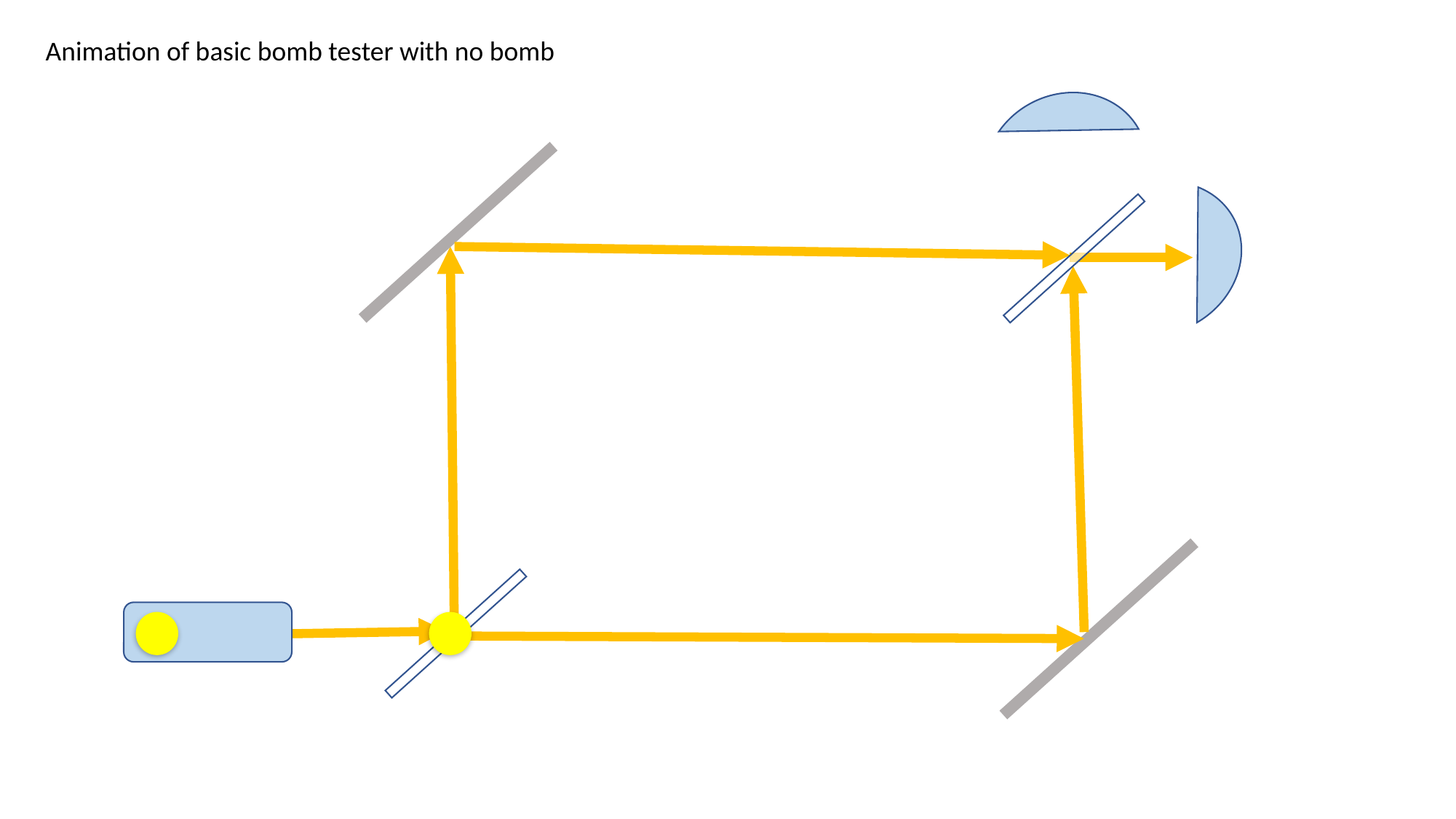

Animation of basic bomb tester with no bomb